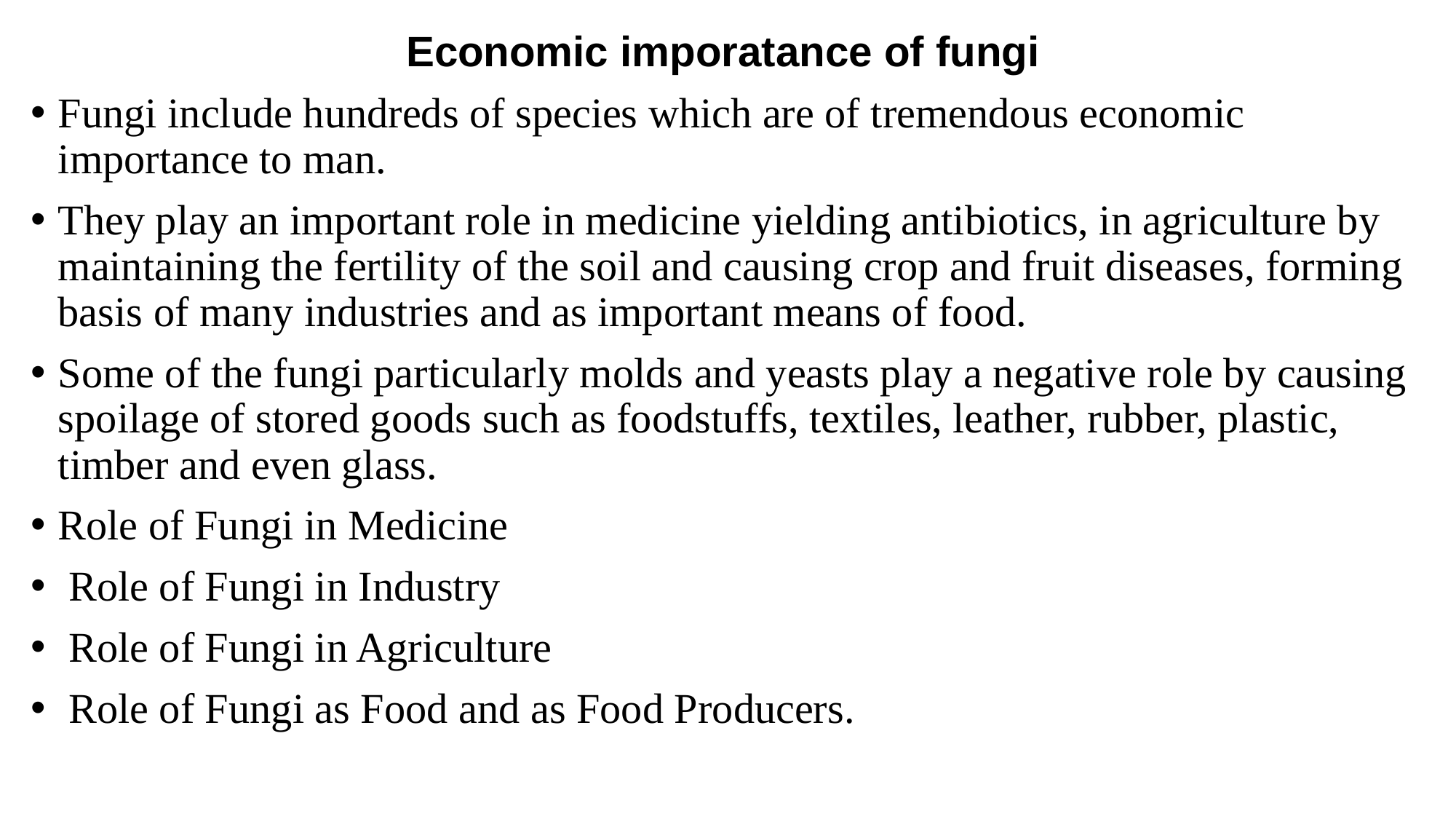

Economic imporatance of fungi
Fungi include hundreds of species which are of tremendous economic importance to man.
They play an important role in medicine yielding antibiotics, in agriculture by maintaining the fertility of the soil and causing crop and fruit diseases, forming basis of many industries and as important means of food.
Some of the fungi particularly molds and yeasts play a negative role by causing spoilage of stored goods such as foodstuffs, textiles, leather, rubber, plastic, timber and even glass.
Role of Fungi in Medicine
 Role of Fungi in Industry
 Role of Fungi in Agriculture
 Role of Fungi as Food and as Food Producers.